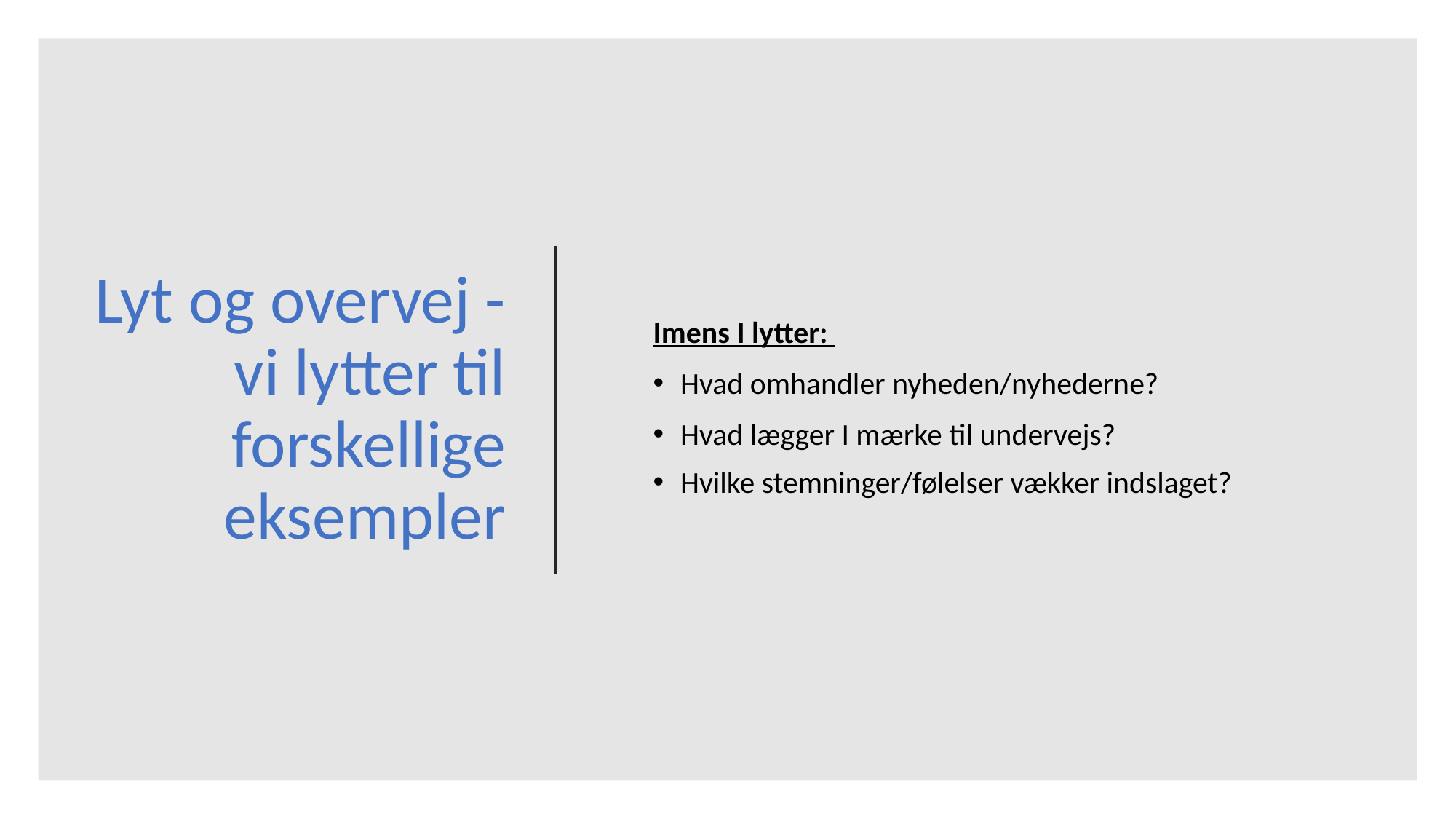

# Lyt og overvej - vi lytter til forskellige eksempler
Imens I lytter:
Hvad omhandler nyheden/nyhederne?
Hvad lægger I mærke til undervejs?
Hvilke stemninger/følelser vækker indslaget?